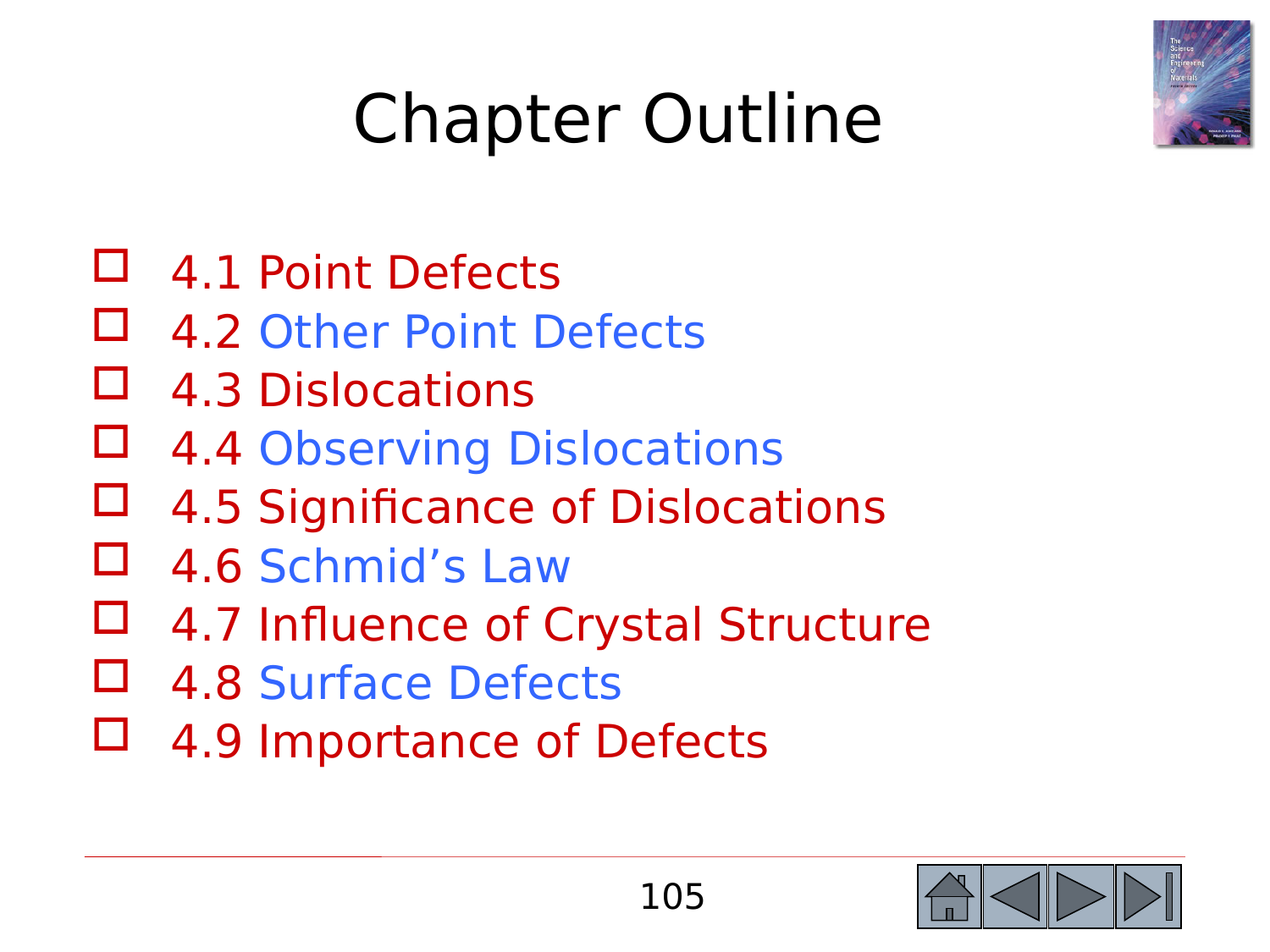

# Chapter Outline
4.1 Point Defects
4.2 Other Point Defects
4.3 Dislocations
4.4 Observing Dislocations
4.5 Significance of Dislocations
4.6 Schmid’s Law
4.7 Influence of Crystal Structure
4.8 Surface Defects
4.9 Importance of Defects